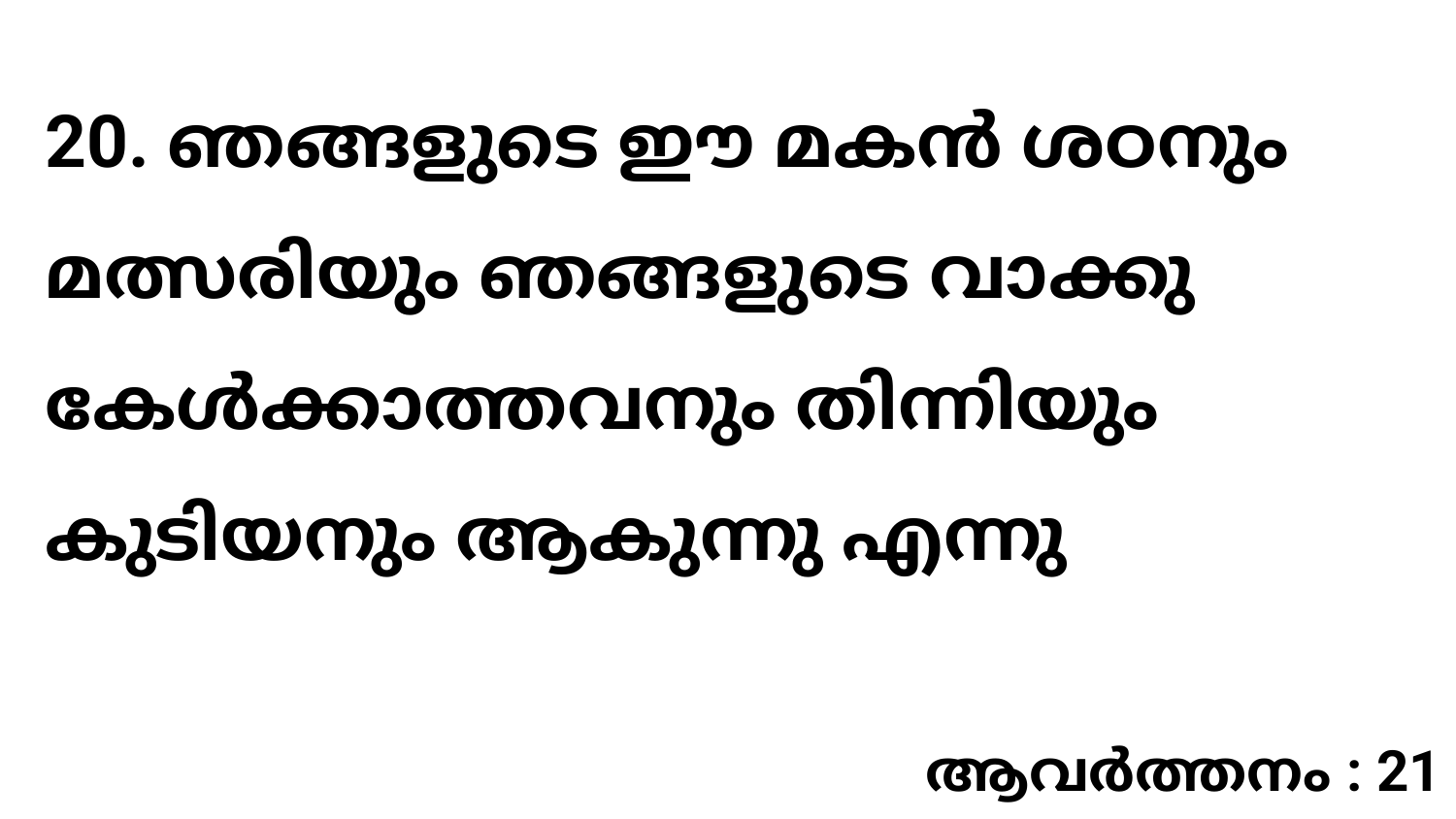

20. ഞങ്ങളുടെ ഈ മകൻ ശഠനും മത്സരിയും ഞങ്ങളുടെ വാക്കു കേൾക്കാത്തവനും തിന്നിയും കുടിയനും ആകുന്നു എന്നു
ആവർത്തനം : 21